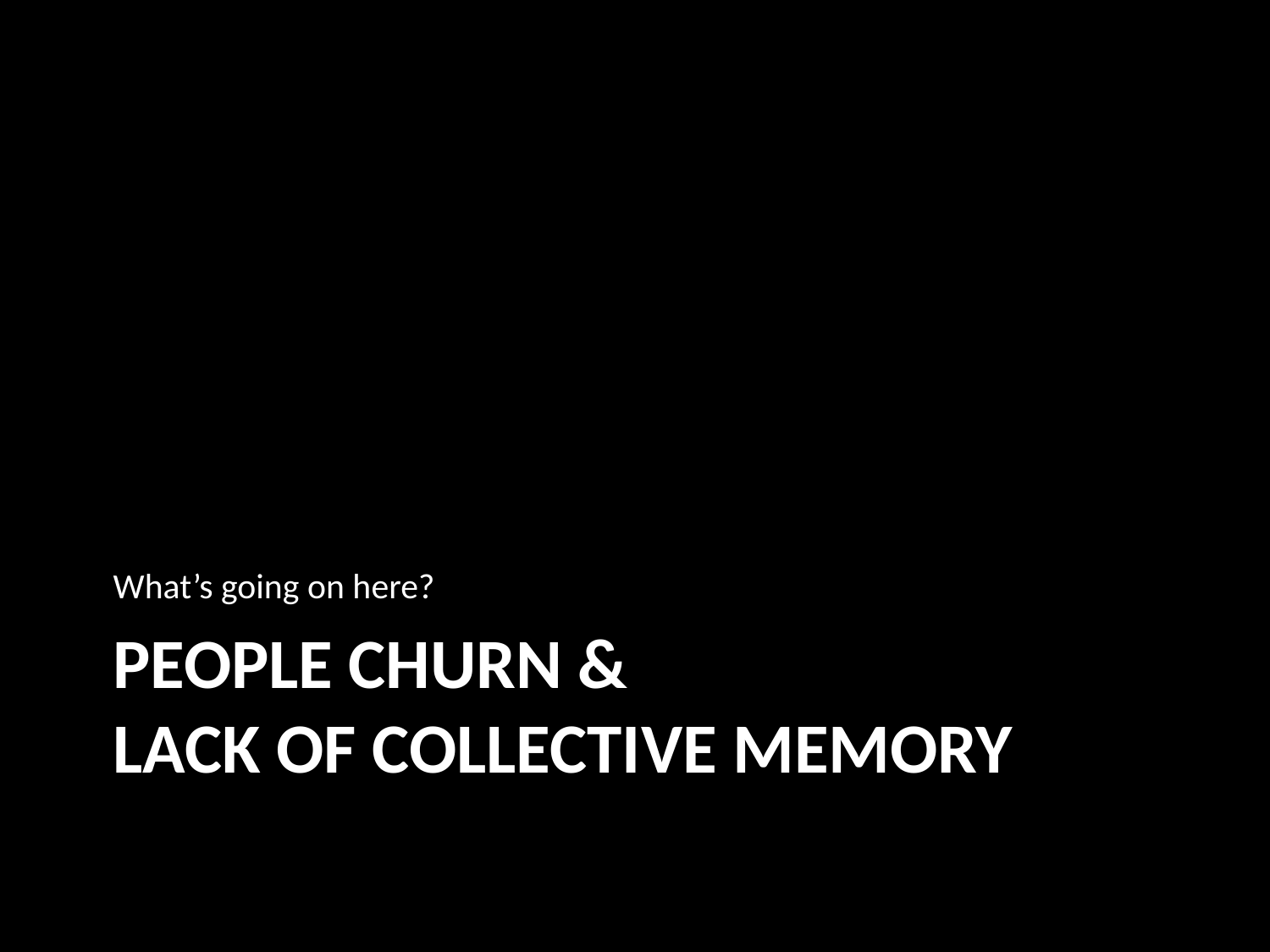

What’s going on here?
# People churn & lack of Collective memory